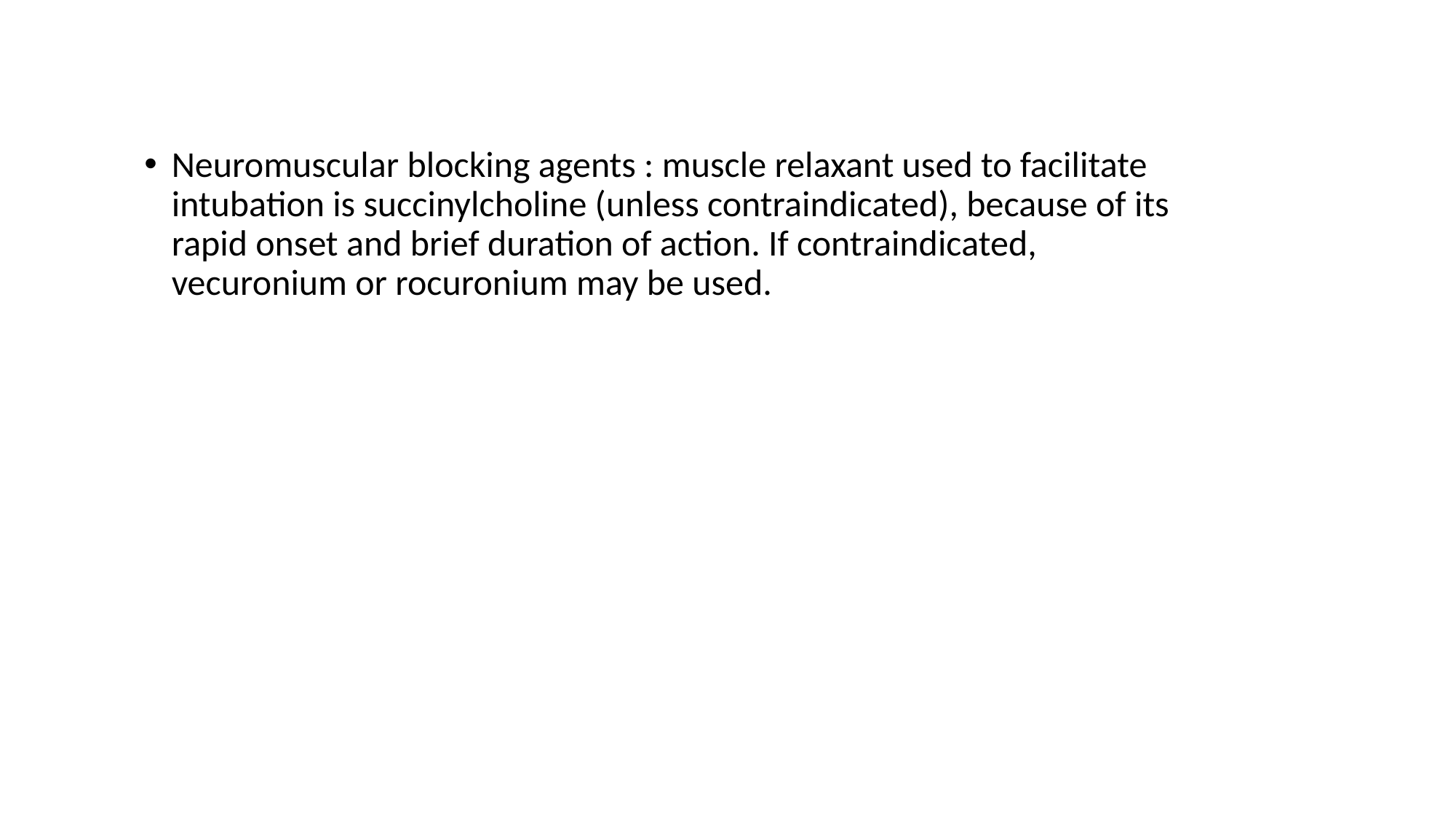

Neuromuscular blocking agents : muscle relaxant used to facilitate intubation is succinylcholine (unless contraindicated), because of its rapid onset and brief duration of action. If contraindicated, vecuronium or rocuronium may be used.